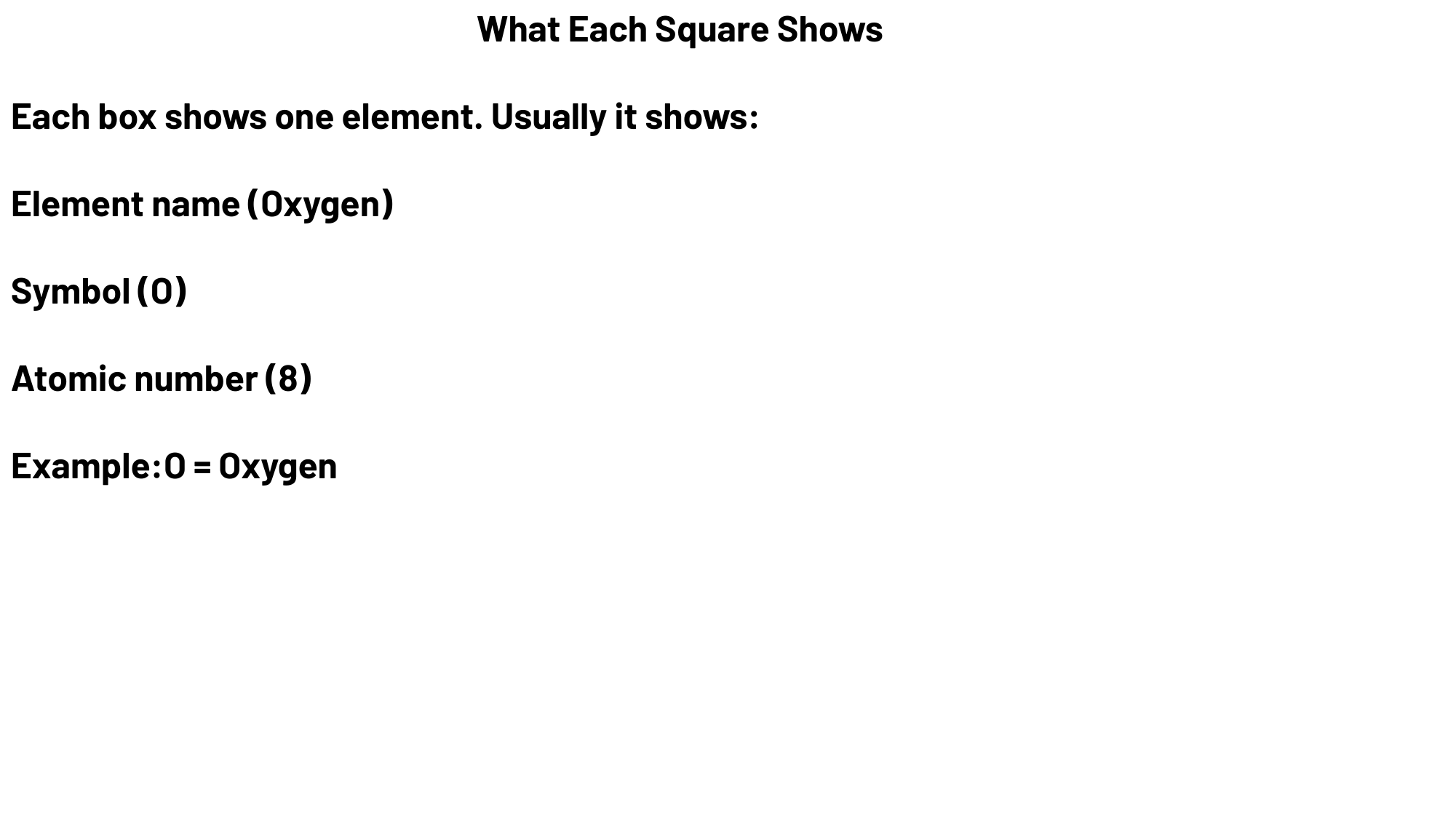

What Each Square Shows

Each box shows one element. Usually it shows:

Element name (Oxygen)

Symbol (O)

Atomic number (8)

Example:O = Oxygen